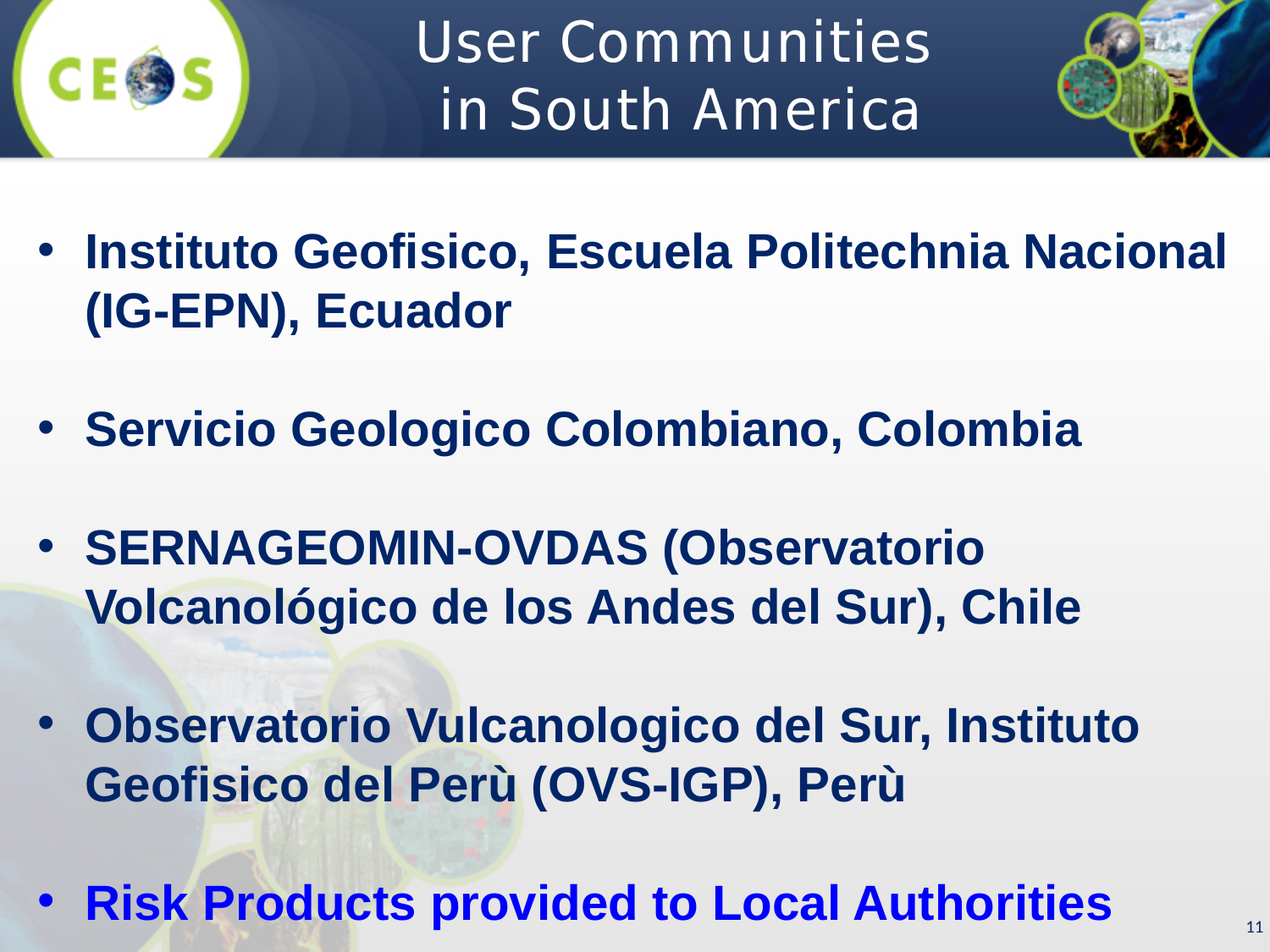

User Communities
in South America
Instituto Geofisico, Escuela Politechnia Nacional (IG-EPN), Ecuador

Servicio Geologico Colombiano, Colombia

SERNAGEOMIN-OVDAS (Observatorio Volcanológico de los Andes del Sur), Chile

Observatorio Vulcanologico del Sur, Instituto Geofisico del Perù (OVS-IGP), Perù

Risk Products provided to Local Authorities
11